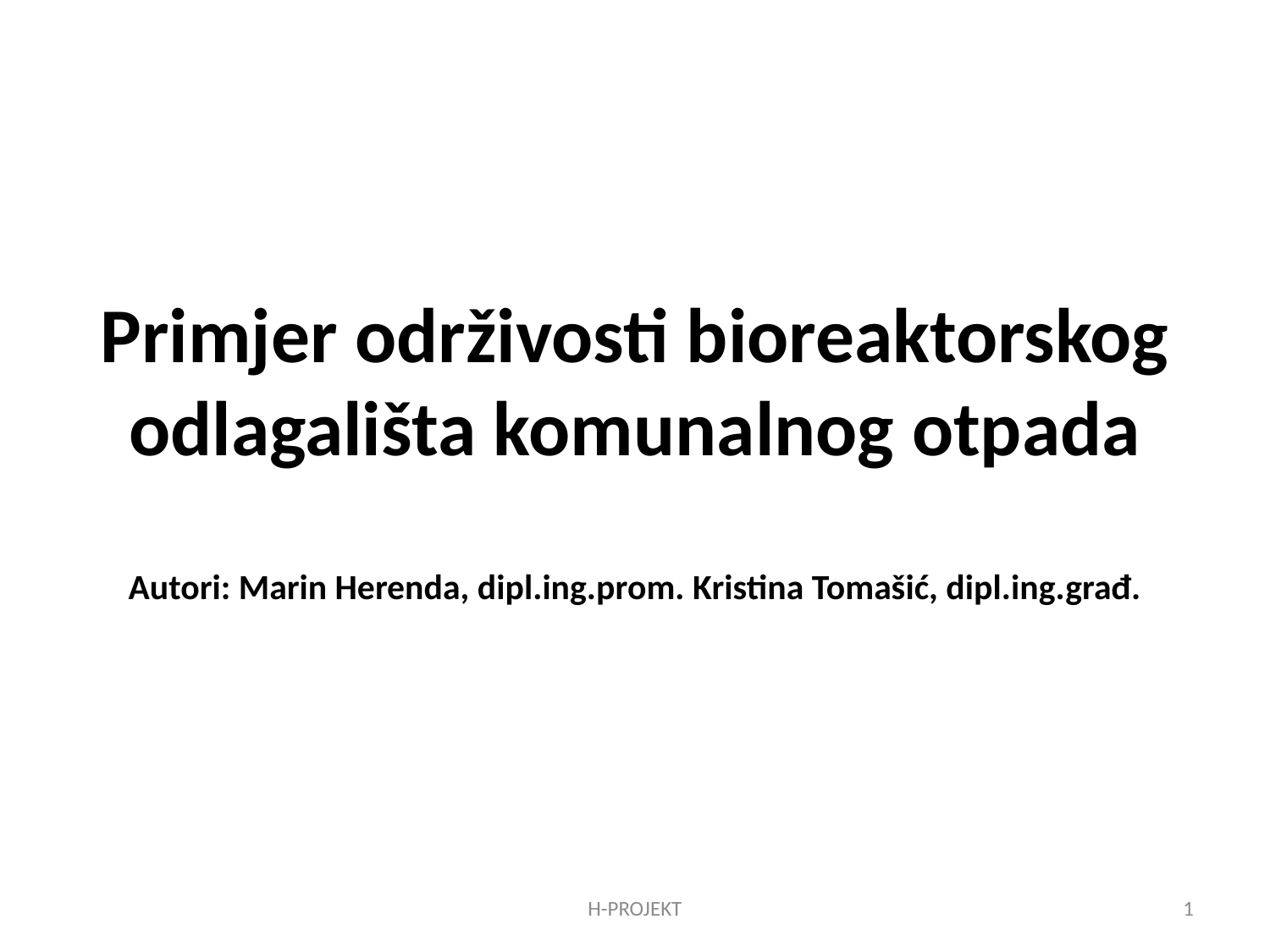

# Primjer održivosti bioreaktorskog odlagališta komunalnog otpada Autori: Marin Herenda, dipl.ing.prom. Kristina Tomašić, dipl.ing.građ.
H-PROJEKT
1